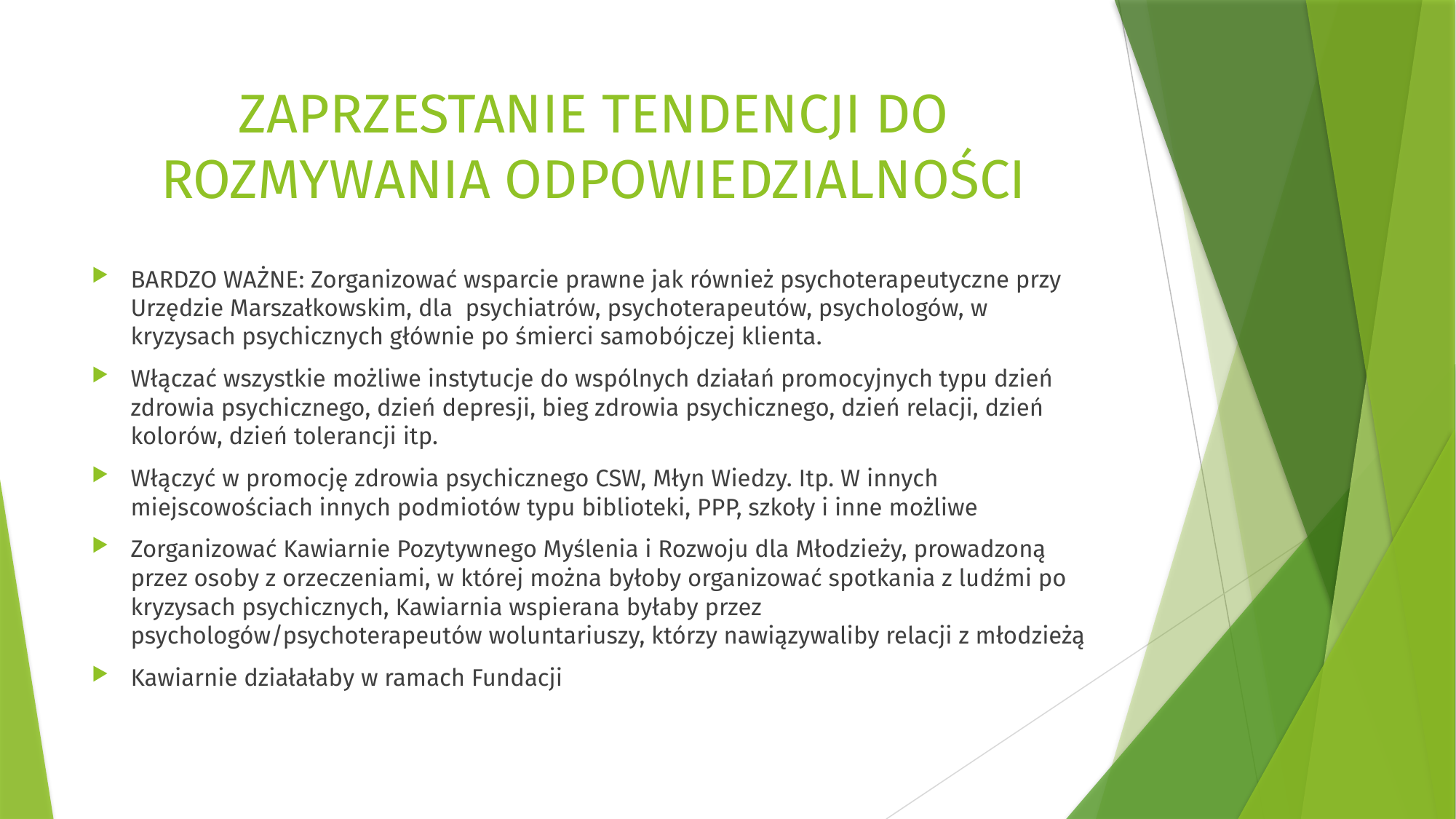

# ZAPRZESTANIE TENDENCJI DO ROZMYWANIA ODPOWIEDZIALNOŚCI
BARDZO WAŻNE: Zorganizować wsparcie prawne jak również psychoterapeutyczne przy Urzędzie Marszałkowskim, dla  psychiatrów, psychoterapeutów, psychologów, w kryzysach psychicznych głównie po śmierci samobójczej klienta.
Włączać wszystkie możliwe instytucje do wspólnych działań promocyjnych typu dzień zdrowia psychicznego, dzień depresji, bieg zdrowia psychicznego, dzień relacji, dzień kolorów, dzień tolerancji itp.
Włączyć w promocję zdrowia psychicznego CSW, Młyn Wiedzy. Itp. W innych miejscowościach innych podmiotów typu biblioteki, PPP, szkoły i inne możliwe
Zorganizować Kawiarnie Pozytywnego Myślenia i Rozwoju dla Młodzieży, prowadzoną przez osoby z orzeczeniami, w której można byłoby organizować spotkania z ludźmi po kryzysach psychicznych, Kawiarnia wspierana byłaby przez psychologów/psychoterapeutów woluntariuszy, którzy nawiązywaliby relacji z młodzieżą
Kawiarnie działałaby w ramach Fundacji